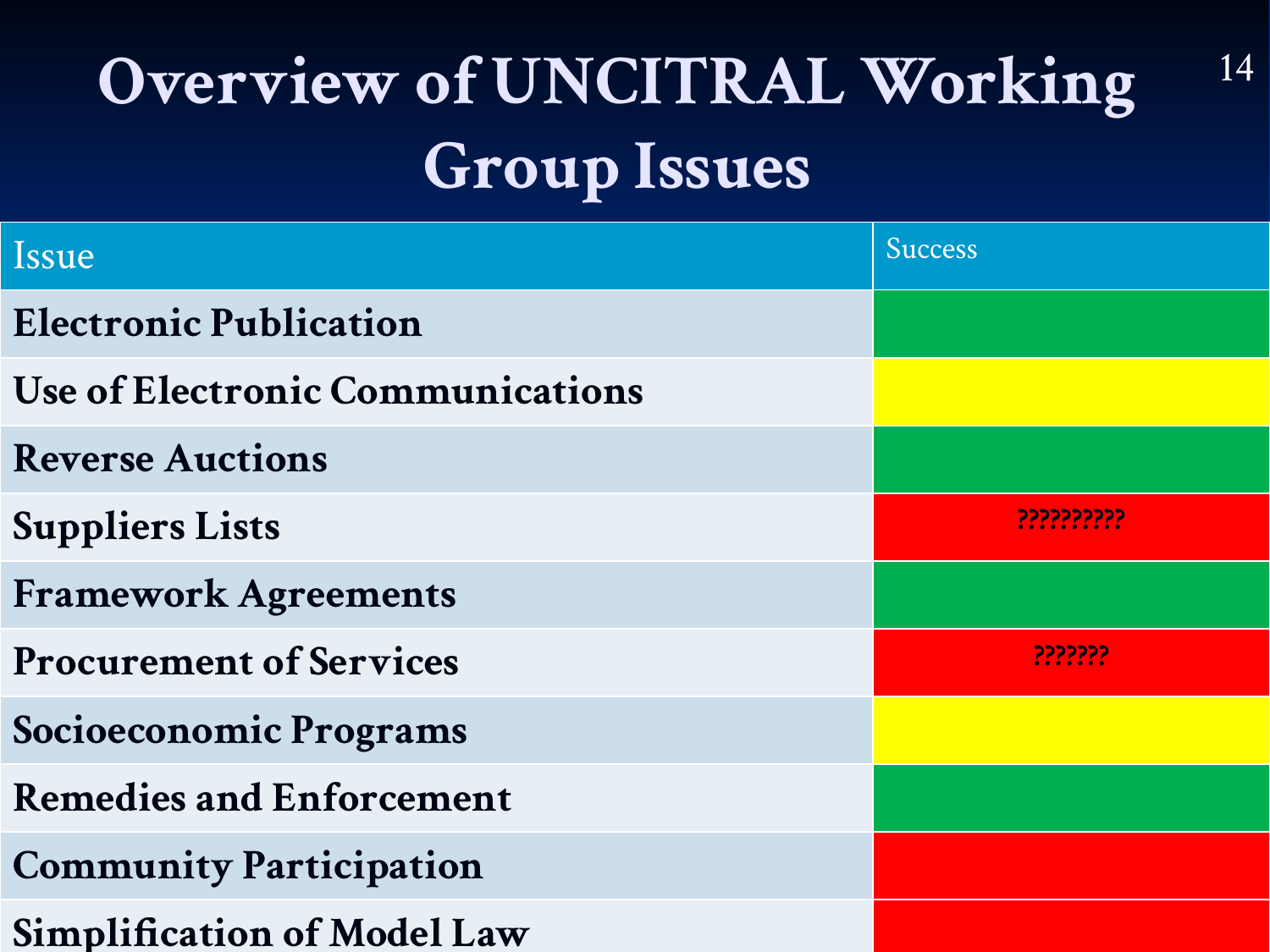

# Overview of UNCITRAL Working Group Issues
| Issue | Success |
| --- | --- |
| Electronic Publication |  |
| Use of Electronic Communications |  |
| Reverse Auctions |  |
| Suppliers Lists | ?????????? |
| Framework Agreements |  |
| Procurement of Services | ??????? |
| Socioeconomic Programs |  |
| Remedies and Enforcement |  |
| Community Participation |  |
| Simplification of Model Law |  |